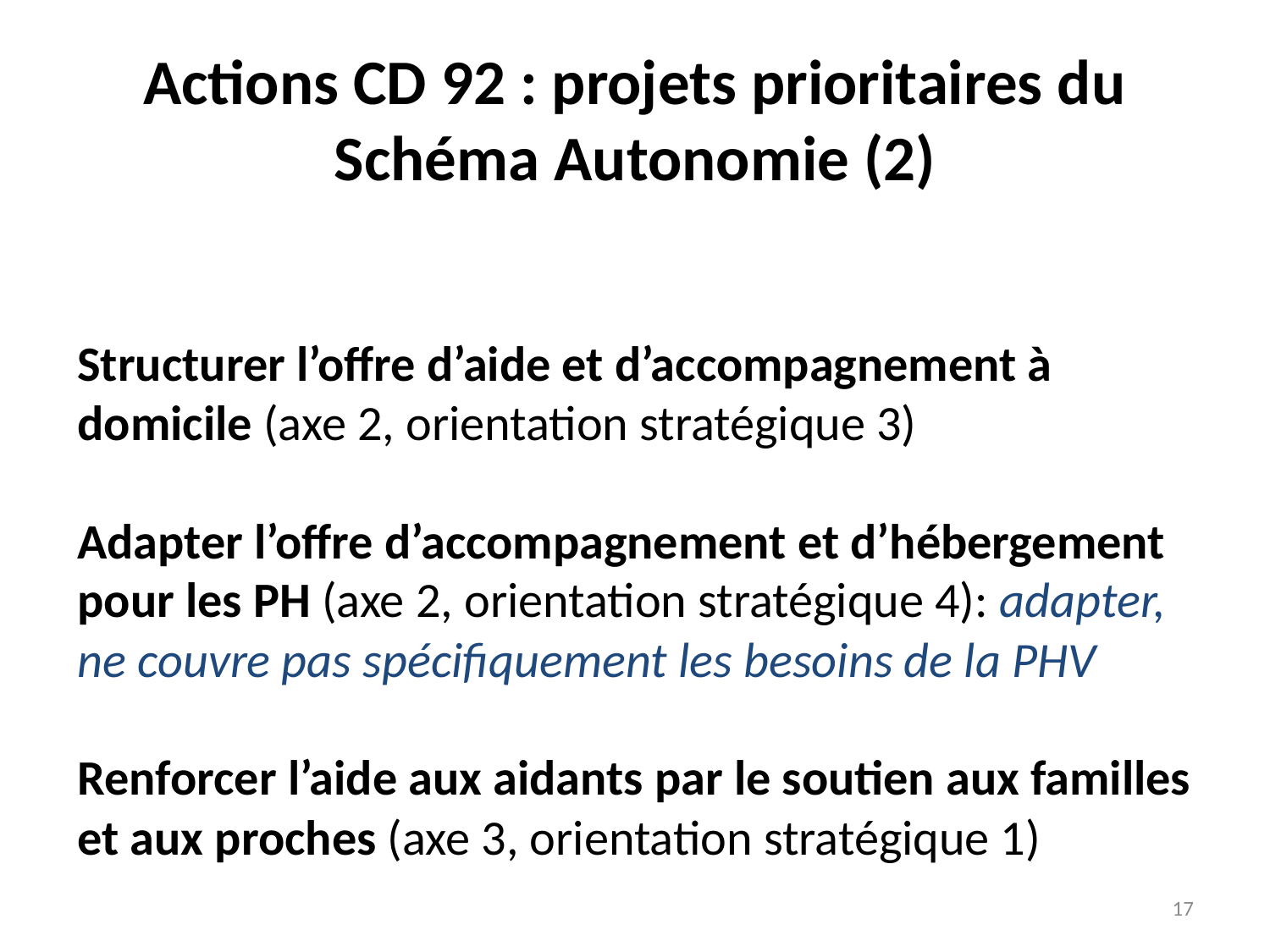

# Actions CD 92 : projets prioritaires du Schéma Autonomie (2)

Structurer l’offre d’aide et d’accompagnement à domicile (axe 2, orientation stratégique 3)

Adapter l’offre d’accompagnement et d’hébergement pour les PH (axe 2, orientation stratégique 4): adapter, ne couvre pas spécifiquement les besoins de la PHV

Renforcer l’aide aux aidants par le soutien aux familles et aux proches (axe 3, orientation stratégique 1)

17